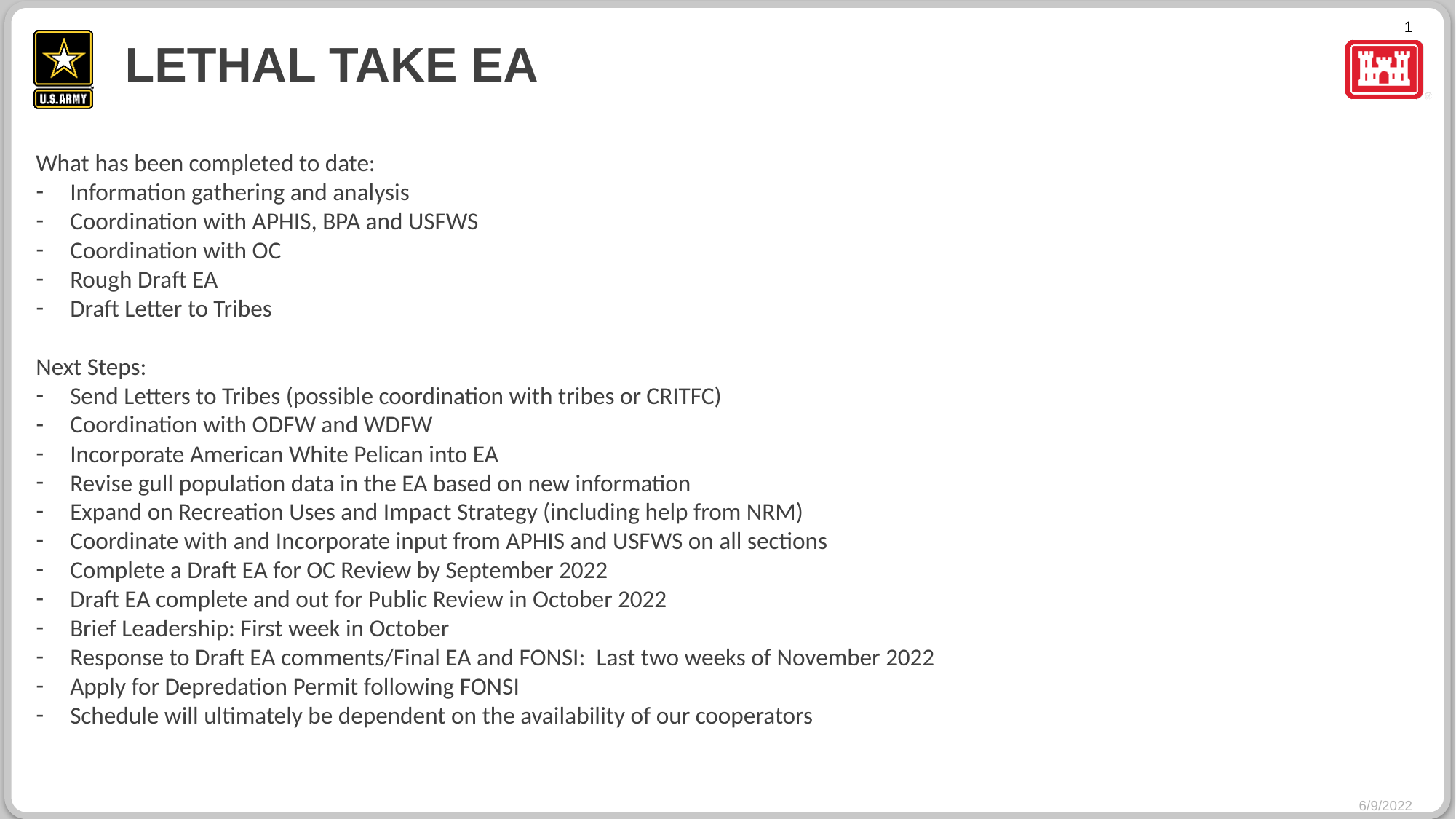

# Lethal take ea

What has been completed to date:
Information gathering and analysis
Coordination with APHIS, BPA and USFWS
Coordination with OC
Rough Draft EA
Draft Letter to Tribes

Next Steps:
Send Letters to Tribes (possible coordination with tribes or CRITFC)
Coordination with ODFW and WDFW
Incorporate American White Pelican into EA
Revise gull population data in the EA based on new information
Expand on Recreation Uses and Impact Strategy (including help from NRM)
Coordinate with and Incorporate input from APHIS and USFWS on all sections
Complete a Draft EA for OC Review by September 2022
Draft EA complete and out for Public Review in October 2022
Brief Leadership: First week in October
Response to Draft EA comments/Final EA and FONSI:  Last two weeks of November 2022
Apply for Depredation Permit following FONSI
Schedule will ultimately be dependent on the availability of our cooperators
6/9/2022